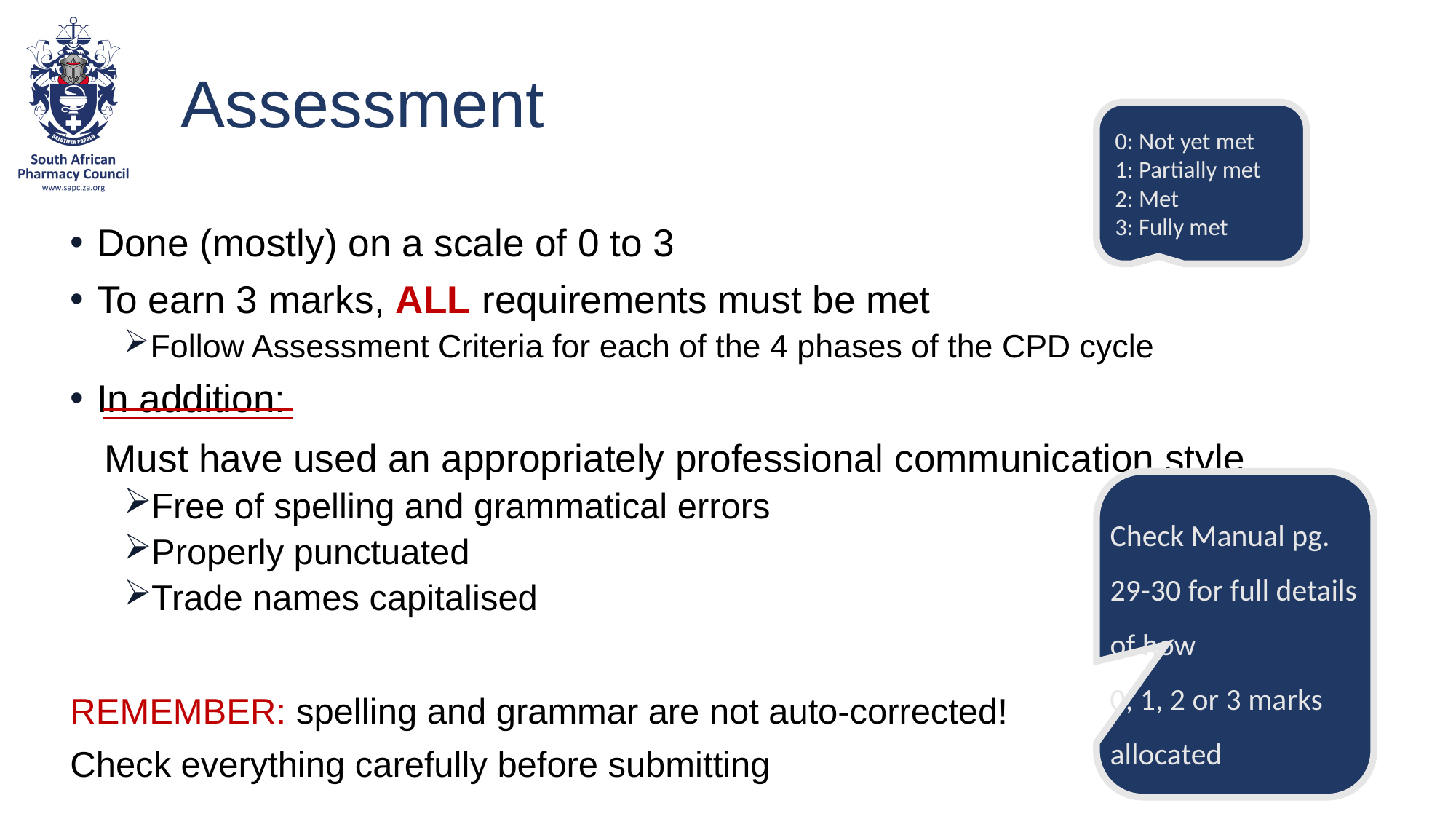

# Assessment
0: Not yet met
1: Partially met
2: Met
3: Fully met
Done (mostly) on a scale of 0 to 3
To earn 3 marks, ALL requirements must be met
Follow Assessment Criteria for each of the 4 phases of the CPD cycle
In addition:
   Must have used an appropriately professional communication style
Free of spelling and grammatical errors
Properly punctuated
Trade names capitalised

REMEMBER: spelling and grammar are not auto-corrected!
Check everything carefully before submitting
Check Manual pg. 29-30 for full details of how
0, 1, 2 or 3 marks allocated